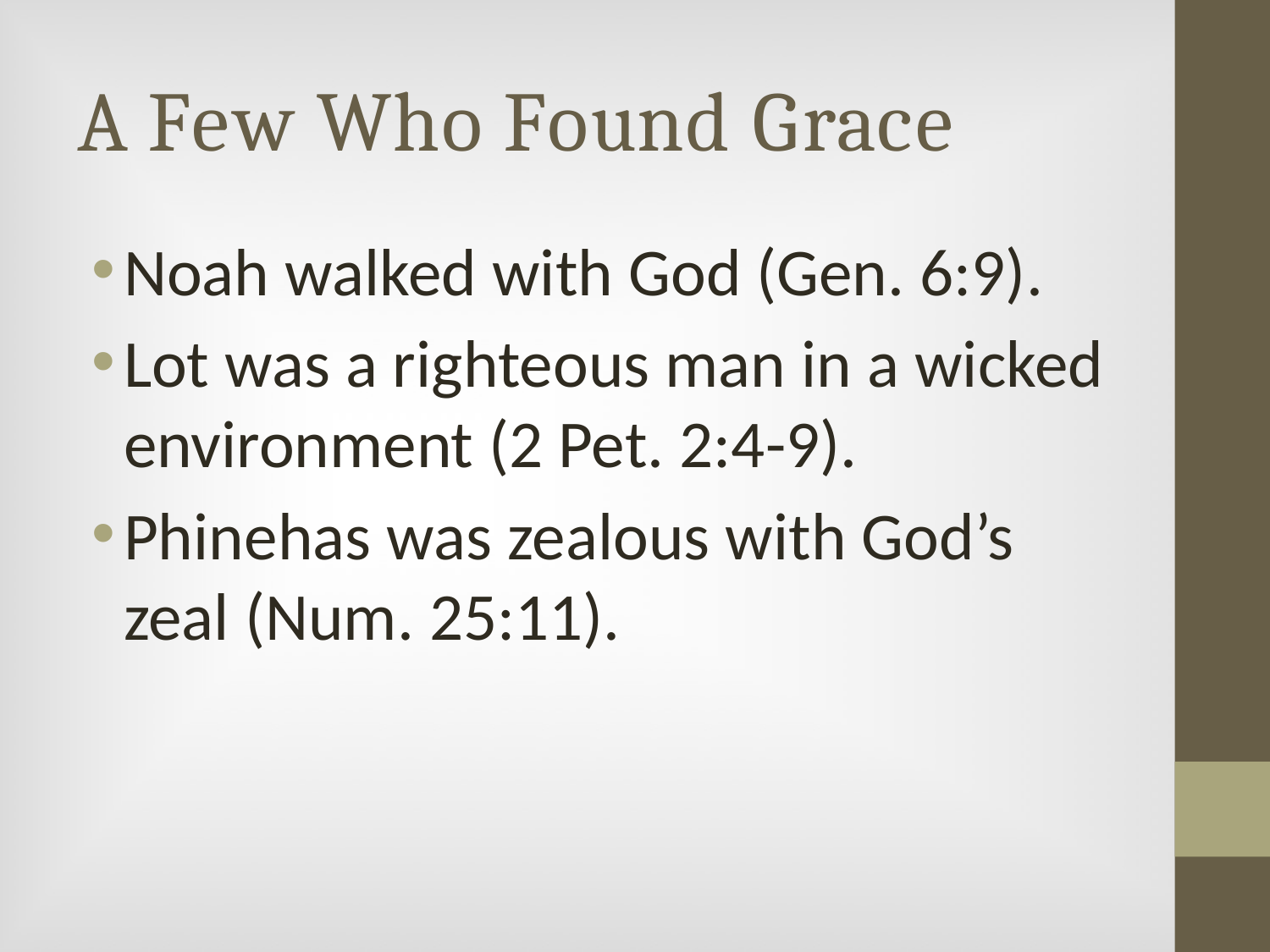

# A Few Who Found Grace
Noah walked with God (Gen. 6:9).
Lot was a righteous man in a wicked environment (2 Pet. 2:4-9).
Phinehas was zealous with God’s zeal (Num. 25:11).